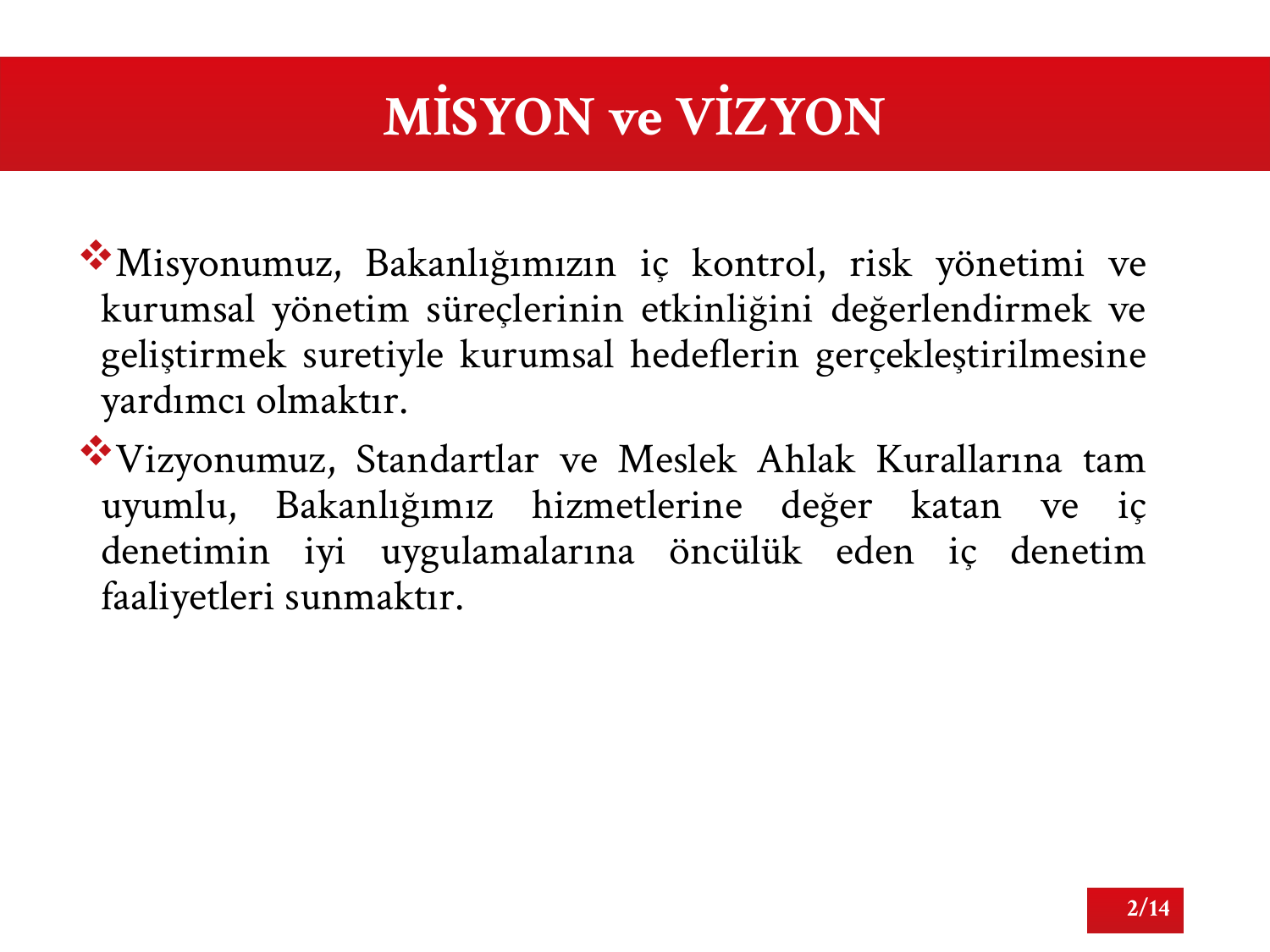

# MİSYON ve VİZYON
Misyonumuz, Bakanlığımızın iç kontrol, risk yönetimi ve kurumsal yönetim süreçlerinin etkinliğini değerlendirmek ve geliştirmek suretiyle kurumsal hedeflerin gerçekleştirilmesine yardımcı olmaktır.
Vizyonumuz, Standartlar ve Meslek Ahlak Kurallarına tam uyumlu, Bakanlığımız hizmetlerine değer katan ve iç denetimin iyi uygulamalarına öncülük eden iç denetim faaliyetleri sunmaktır.

2/14